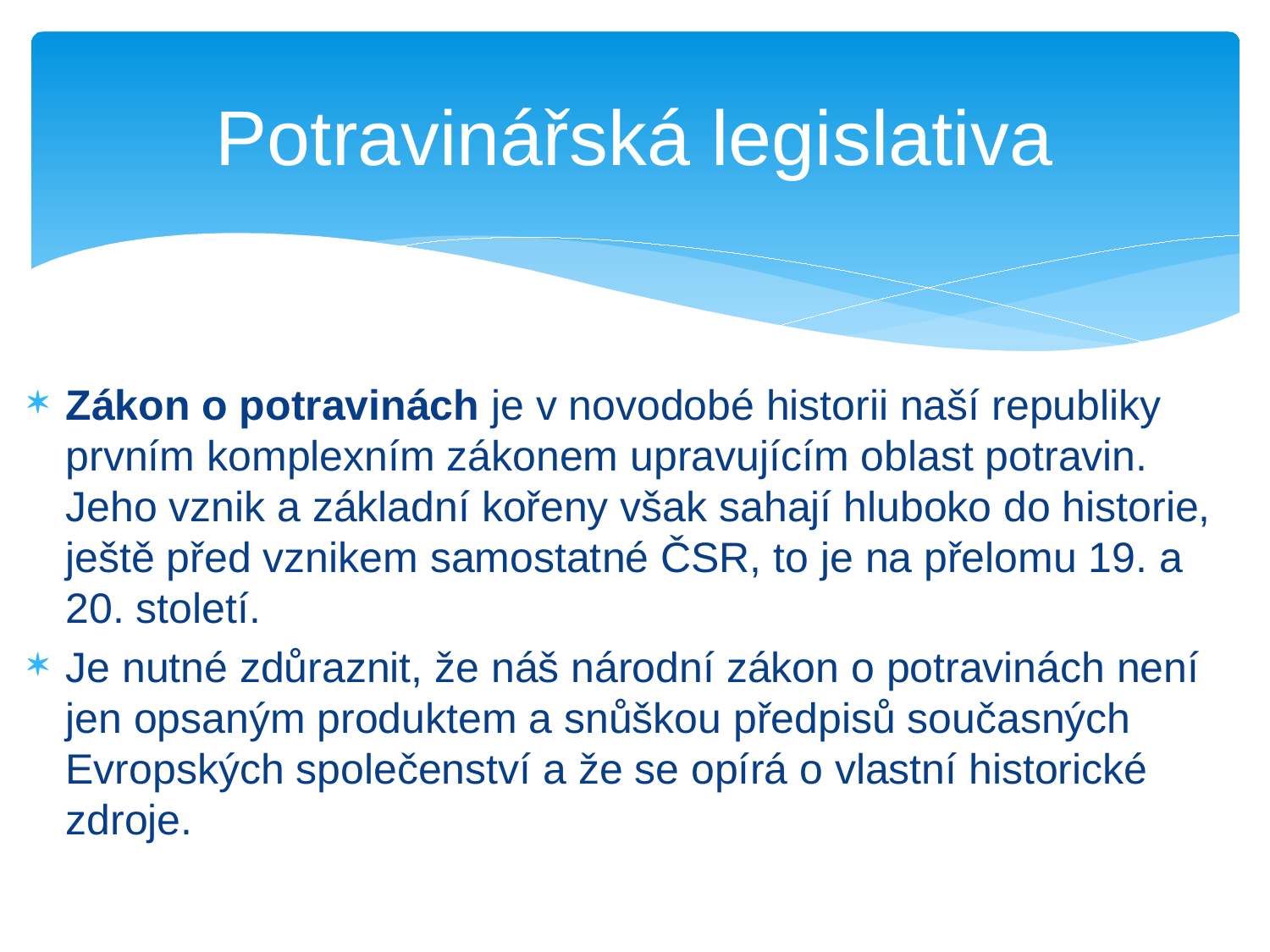

# Potravinářská legislativa
Zákon o potravinách je v novodobé historii naší republiky prvním komplexním zákonem upravujícím oblast potravin. Jeho vznik a základní kořeny však sahají hluboko do historie, ještě před vznikem samostatné ČSR, to je na přelomu 19. a 20. století.
Je nutné zdůraznit, že náš národní zákon o potravinách není jen opsaným produktem a snůškou předpisů současných Evropských společenství a že se opírá o vlastní historické zdroje.